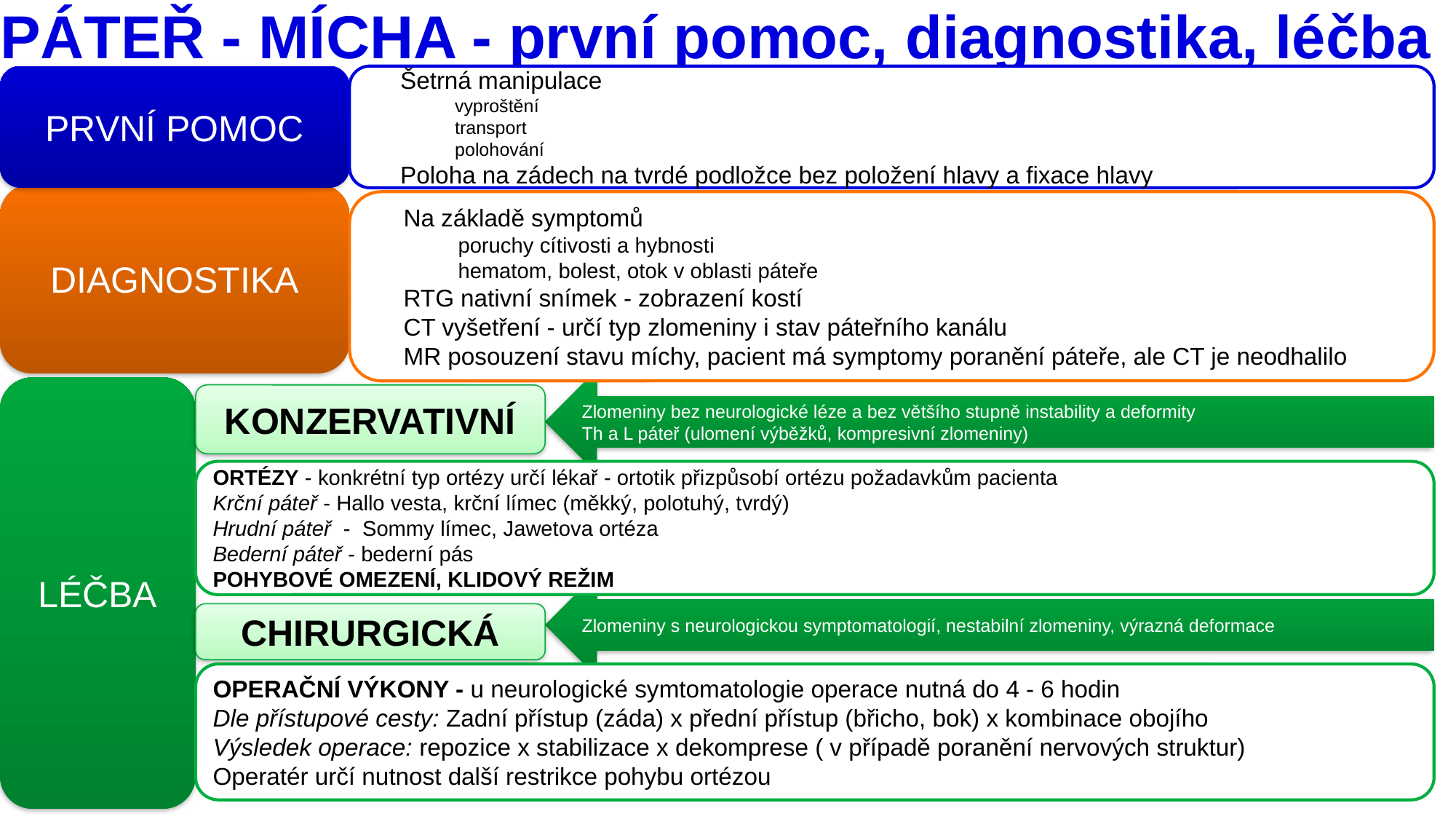

# PÁTEŘ - MÍCHA - první pomoc, diagnostika, léčba
Šetrná manipulace
vyproštění
transport
polohování
Poloha na zádech na tvrdé podložce bez položení hlavy a fixace hlavy
PRVNÍ POMOC
DIAGNOSTIKA
Na základě symptomů
poruchy cítivosti a hybnosti
hematom, bolest, otok v oblasti páteře
RTG nativní snímek - zobrazení kostí
CT vyšetření - určí typ zlomeniny i stav páteřního kanálu
MR posouzení stavu míchy, pacient má symptomy poranění páteře, ale CT je neodhalilo
Zlomeniny bez neurologické léze a bez většího stupně instability a deformity
Th a L páteř (ulomení výběžků, kompresivní zlomeniny)
LÉČBA
KONZERVATIVNÍ
ORTÉZY - konkrétní typ ortézy určí lékař - ortotik přizpůsobí ortézu požadavkům pacienta
Krční páteř - Hallo vesta, krční límec (měkký, polotuhý, tvrdý)
Hrudní páteř  -  Sommy límec, Jawetova ortéza
Bederní páteř - bederní pás
POHYBOVÉ OMEZENÍ, KLIDOVÝ REŽIM
Zlomeniny s neurologickou symptomatologií, nestabilní zlomeniny, výrazná deformace
CHIRURGICKÁ
OPERAČNÍ VÝKONY - u neurologické symtomatologie operace nutná do 4 - 6 hodin
Dle přístupové cesty: Zadní přístup (záda) x přední přístup (břicho, bok) x kombinace obojího
Výsledek operace: repozice x stabilizace x dekomprese ( v případě poranění nervových struktur)
Operatér určí nutnost další restrikce pohybu ortézou